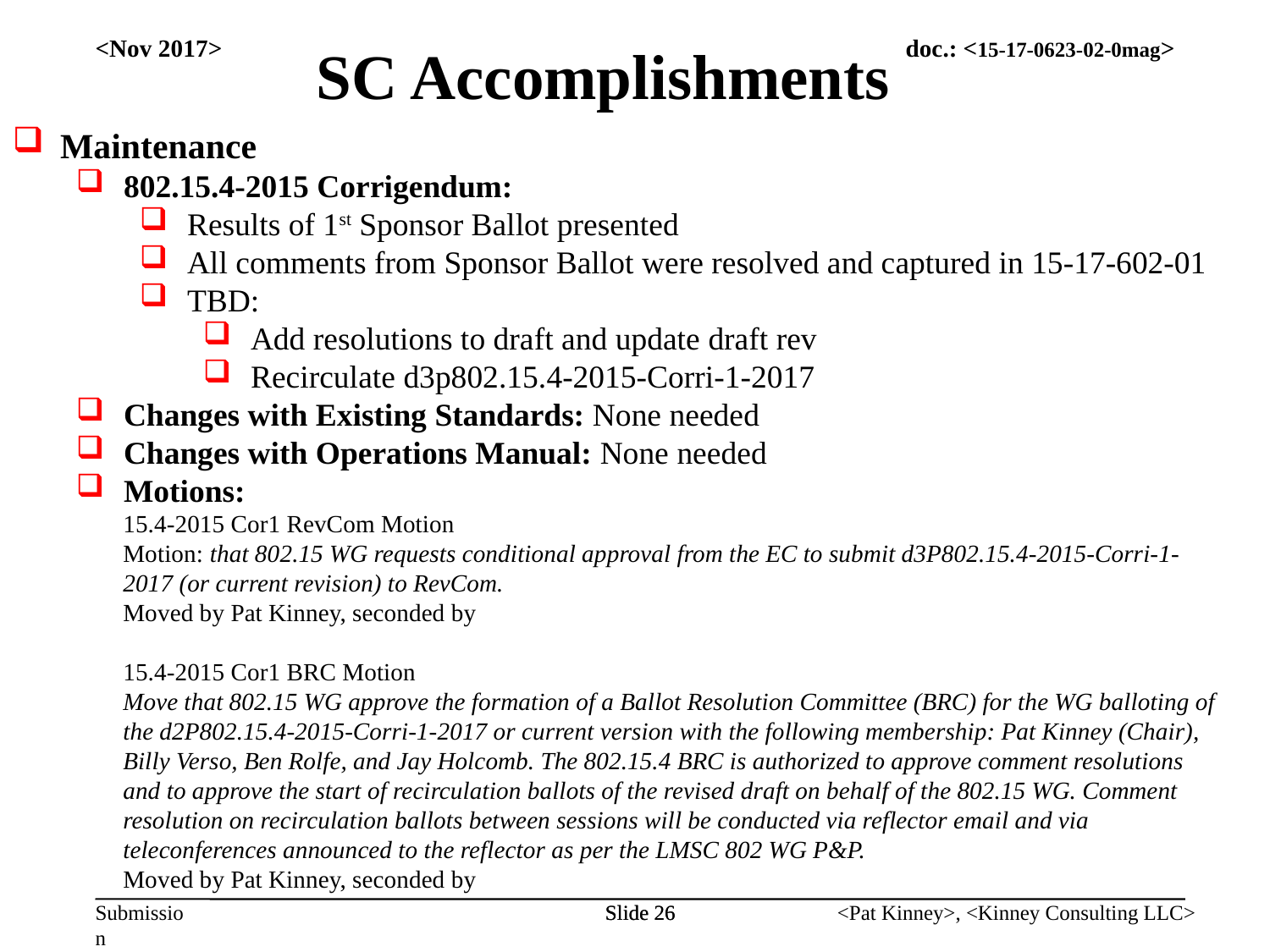

SC Accomplishments
<Nov 2017>
Maintenance
802.15.4-2015 Corrigendum:
Results of 1st Sponsor Ballot presented
All comments from Sponsor Ballot were resolved and captured in 15-17-602-01
TBD:
Add resolutions to draft and update draft rev
Recirculate d3p802.15.4-2015-Corri-1-2017
Changes with Existing Standards: None needed
Changes with Operations Manual: None needed
Motions:
15.4-2015 Cor1 RevCom Motion
Motion: that 802.15 WG requests conditional approval from the EC to submit d3P802.15.4-2015-Corri-1-2017 (or current revision) to RevCom.
Moved by Pat Kinney, seconded by

15.4-2015 Cor1 BRC Motion
Move that 802.15 WG approve the formation of a Ballot Resolution Committee (BRC) for the WG balloting of the d2P802.15.4-2015-Corri-1-2017 or current version with the following membership: Pat Kinney (Chair), Billy Verso, Ben Rolfe, and Jay Holcomb. The 802.15.4 BRC is authorized to approve comment resolutions and to approve the start of recirculation ballots of the revised draft on behalf of the 802.15 WG. Comment resolution on recirculation ballots between sessions will be conducted via reflector email and via teleconferences announced to the reflector as per the LMSC 802 WG P&P.
Moved by Pat Kinney, seconded by
Slide 26
Slide 26
<Pat Kinney>, <Kinney Consulting LLC>